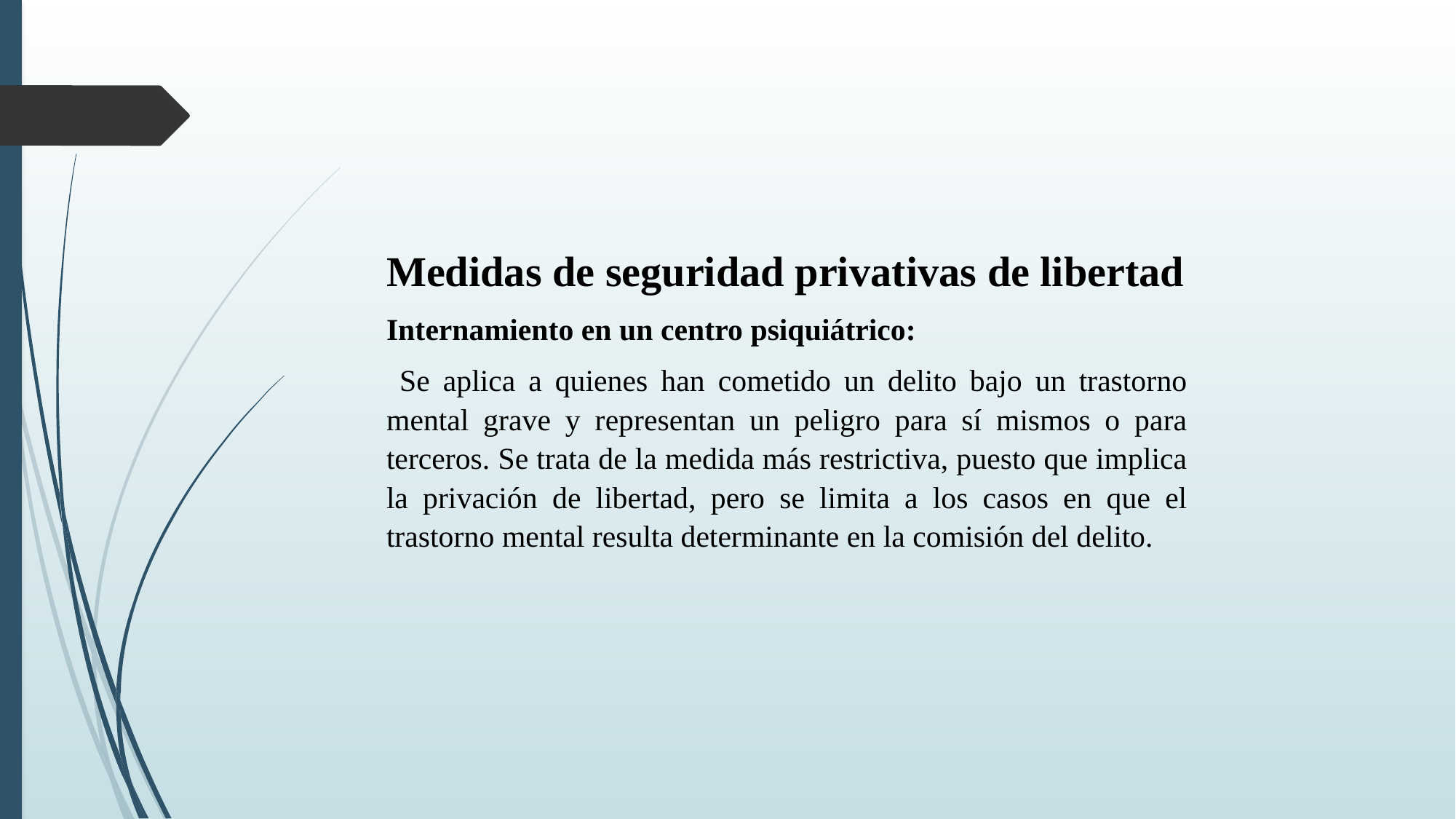

Medidas de seguridad privativas de libertad
Internamiento en un centro psiquiátrico:
 Se aplica a quienes han cometido un delito bajo un trastorno mental grave y representan un peligro para sí mismos o para terceros. Se trata de la medida más restrictiva, puesto que implica la privación de libertad, pero se limita a los casos en que el trastorno mental resulta determinante en la comisión del delito.